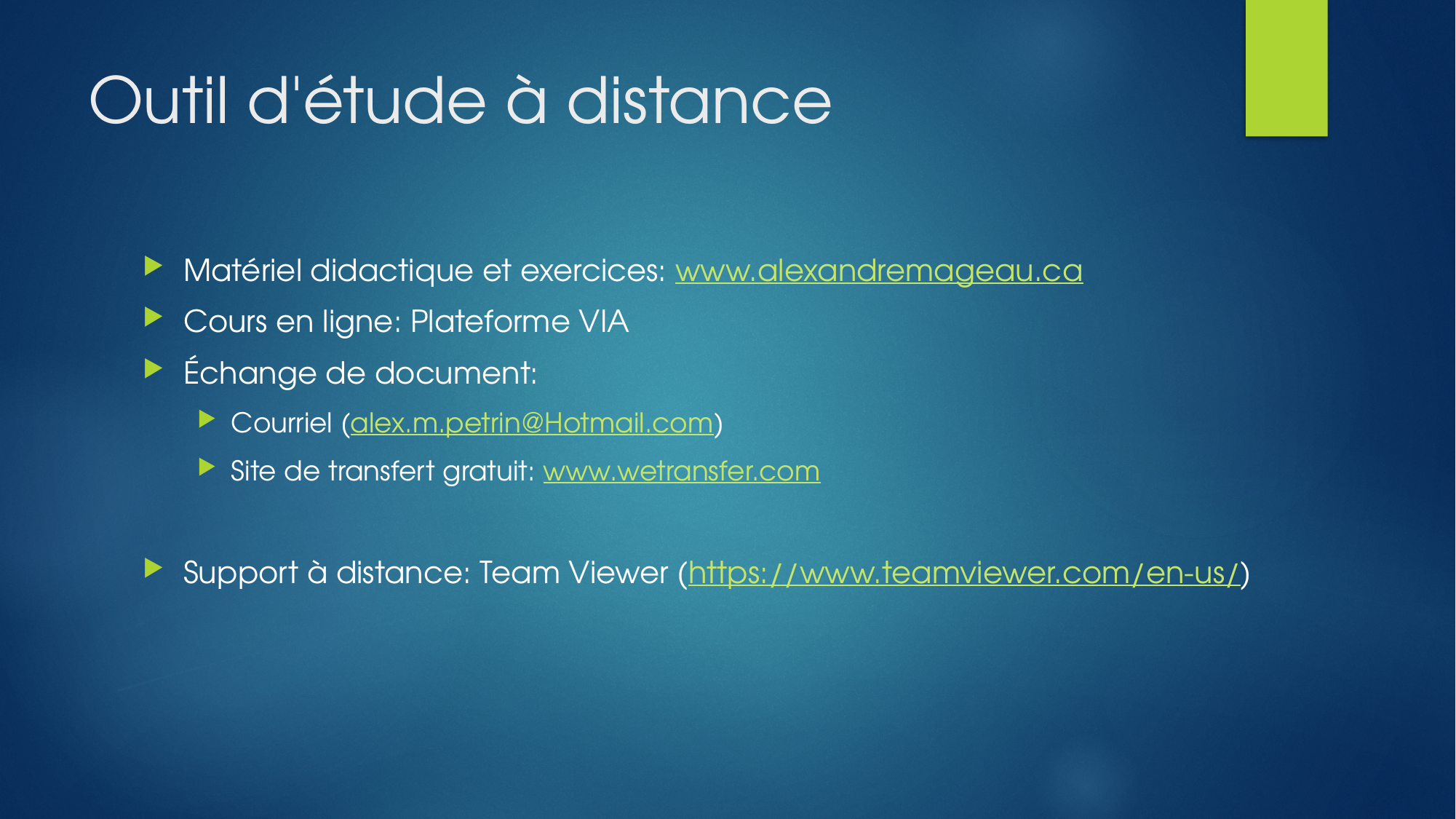

# Outil d'étude à distance
Matériel didactique et exercices: www.alexandremageau.ca
Cours en ligne: Plateforme VIA
Échange de document:
Courriel (alex.m.petrin@Hotmail.com)
Site de transfert gratuit: www.wetransfer.com

Support à distance: Team Viewer (https://www.teamviewer.com/en-us/)